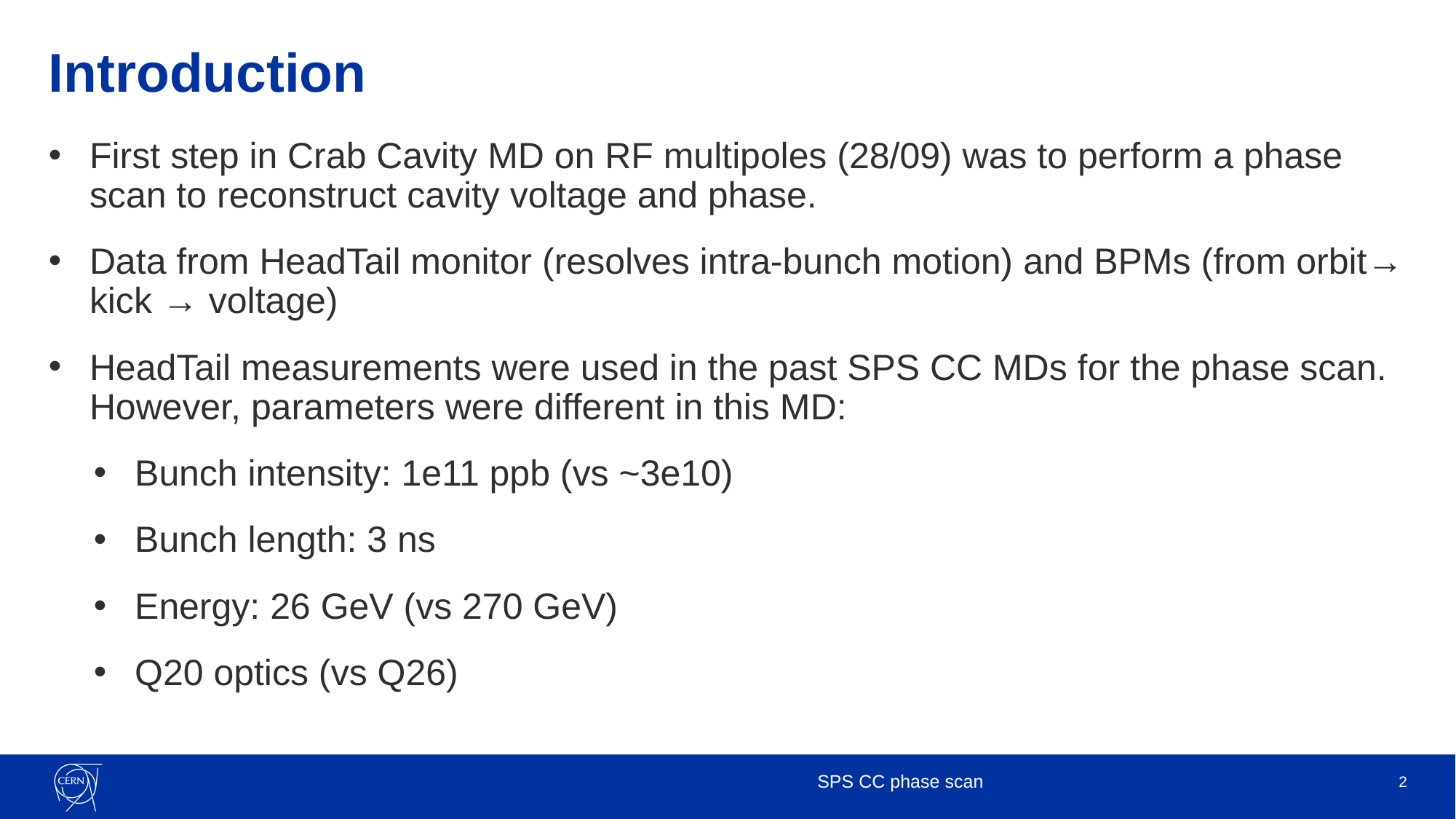

# Introduction
First step in Crab Cavity MD on RF multipoles (28/09) was to perform a phase scan to reconstruct cavity voltage and phase.
Data from HeadTail monitor (resolves intra-bunch motion) and BPMs (from orbit→ kick → voltage)
HeadTail measurements were used in the past SPS CC MDs for the phase scan. However, parameters were different in this MD:
Bunch intensity: 1e11 ppb (vs ~3e10)
Bunch length: 3 ns
Energy: 26 GeV (vs 270 GeV)
Q20 optics (vs Q26)
2